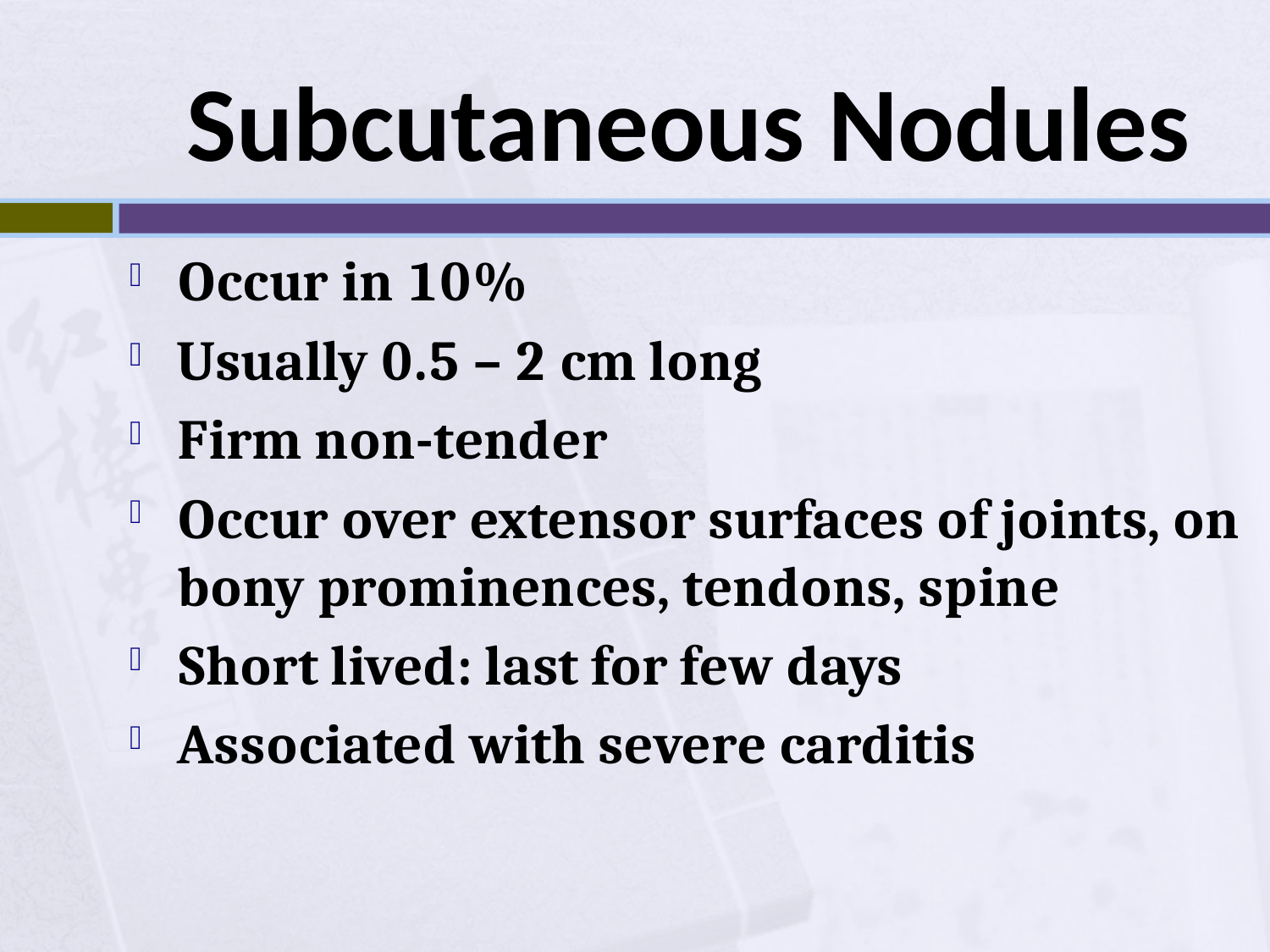

# Subcutaneous Nodules
Occur in 10%
Usually 0.5 – 2 cm long
Firm non-tender
Occur over extensor surfaces of joints, on bony prominences, tendons, spine
Short lived: last for few days
Associated with severe carditis